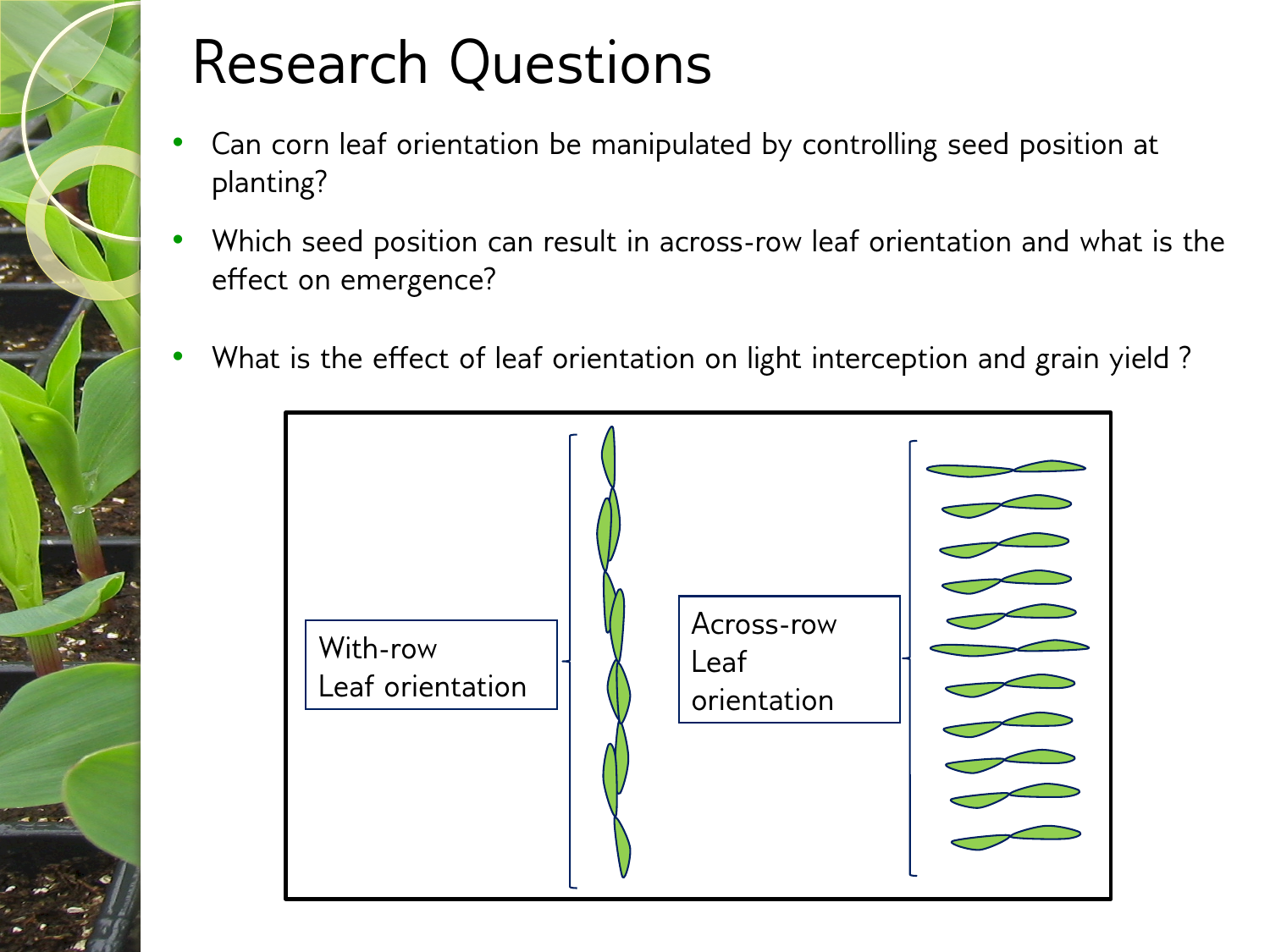

# Research Questions
Can corn leaf orientation be manipulated by controlling seed position at planting?
Which seed position can result in across-row leaf orientation and what is the effect on emergence?
What is the effect of leaf orientation on light interception and grain yield ?

With-row
Leaf orientation

Across-row
Leaf orientation